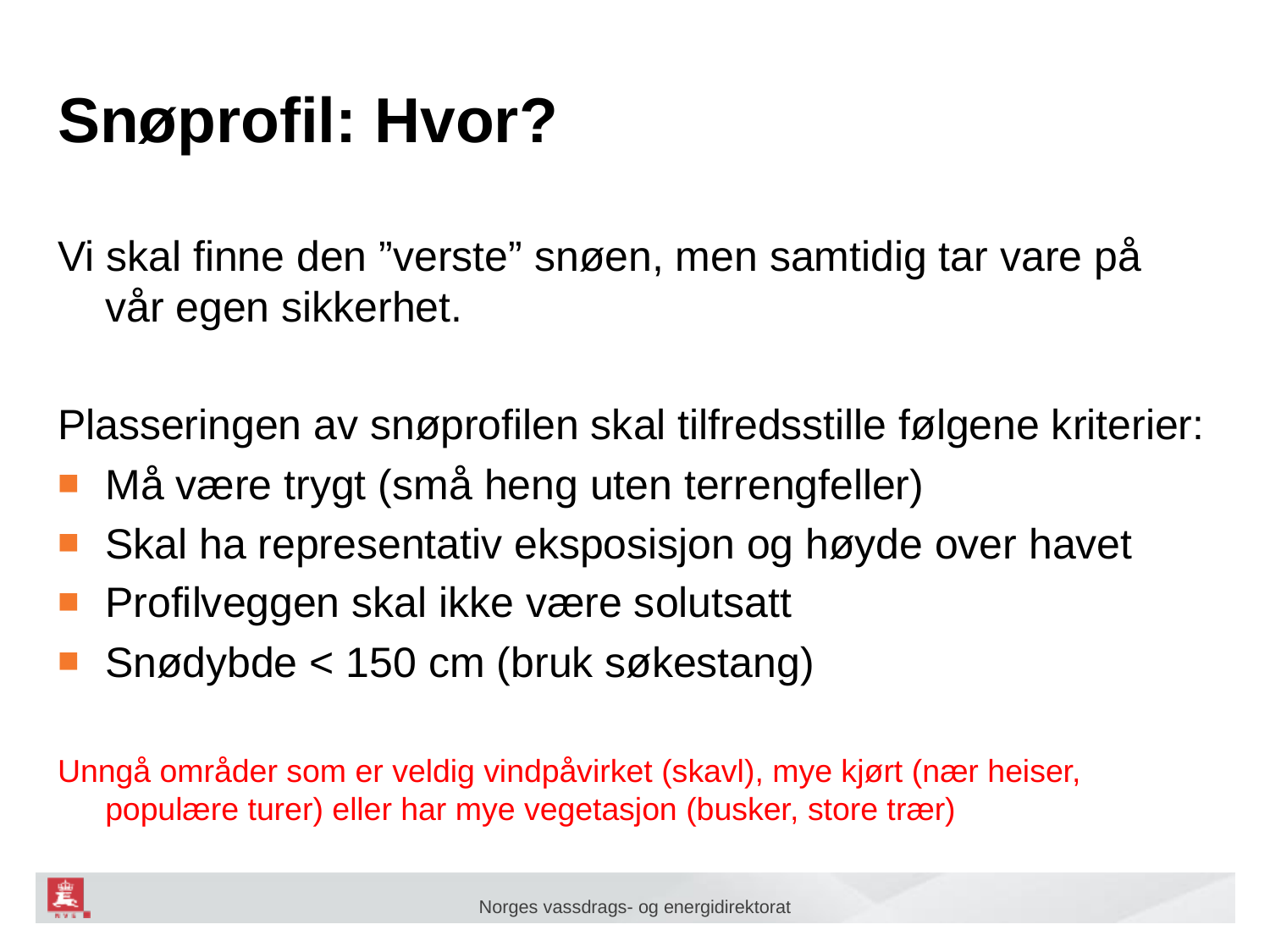

# Snøprofil: Hvor?
Vi skal finne den ”verste” snøen, men samtidig tar vare på vår egen sikkerhet.

Plasseringen av snøprofilen skal tilfredsstille følgene kriterier:
Må være trygt (små heng uten terrengfeller)
Skal ha representativ eksposisjon og høyde over havet
Profilveggen skal ikke være solutsatt
Snødybde < 150 cm (bruk søkestang)

Unngå områder som er veldig vindpåvirket (skavl), mye kjørt (nær heiser, populære turer) eller har mye vegetasjon (busker, store trær)